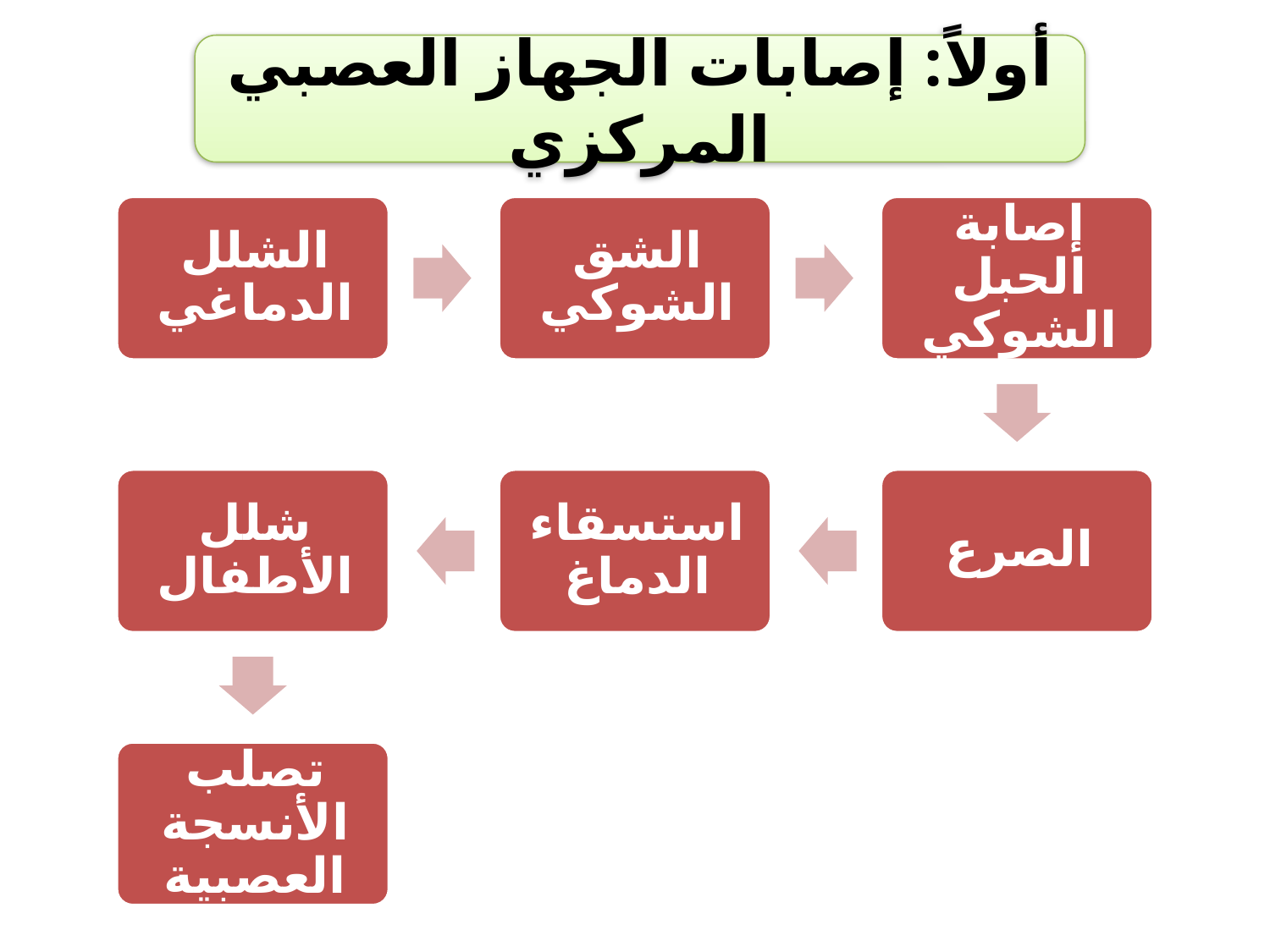

أولاً: إصابات الجهاز العصبي المركزي
الشلل الدماغي

الشق الشوكي

إصابة الحبل الشوكي

الصرع

استسقاء الدماغ

شلل الأطفال

تصلب الأنسجة العصبية